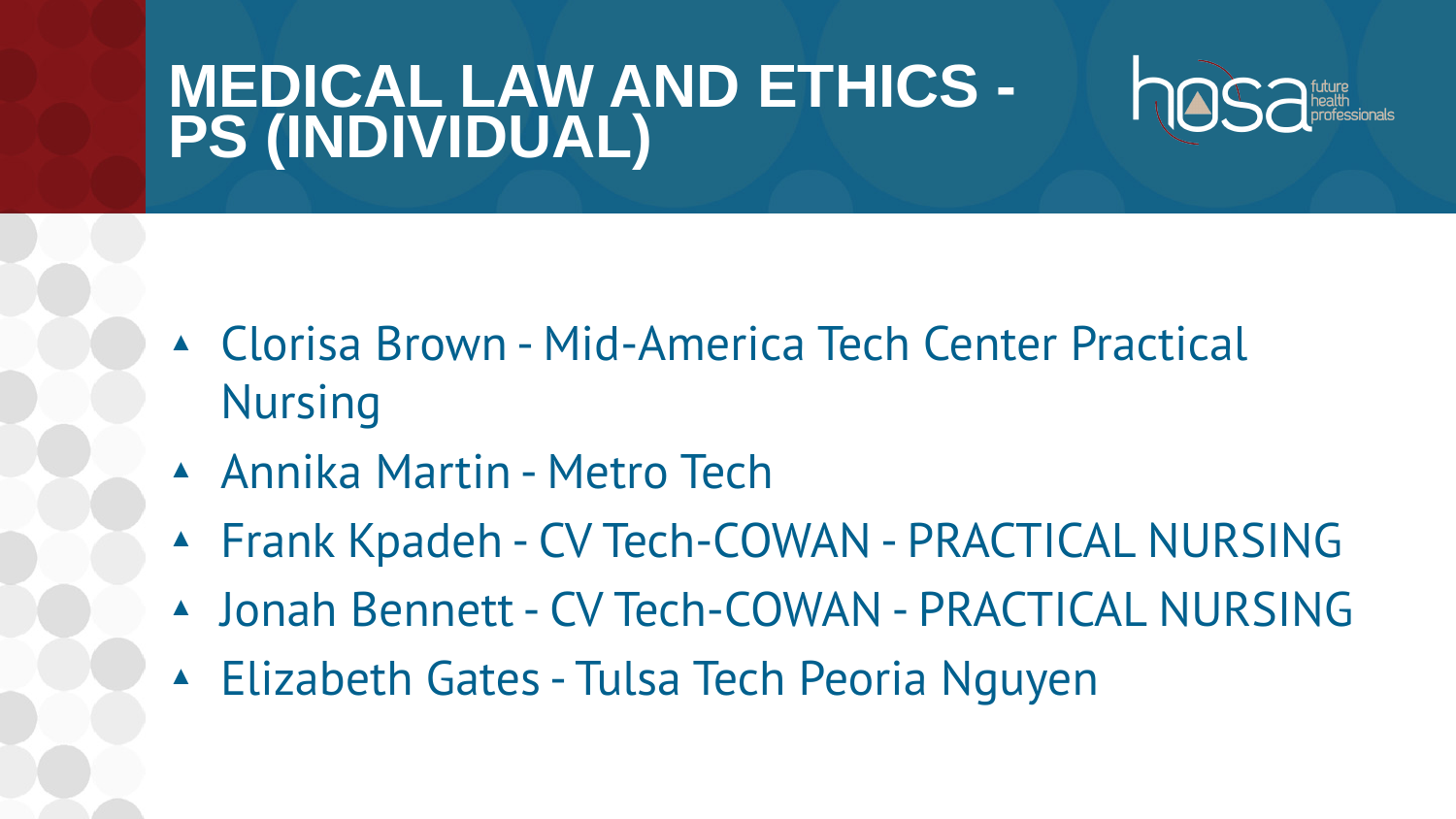

# Medical Law and Ethics - PS (INDIVIDUAL)

Clorisa Brown - Mid-America Tech Center Practical Nursing
Annika Martin - Metro Tech
Frank Kpadeh - CV Tech-COWAN - PRACTICAL NURSING
Jonah Bennett - CV Tech-COWAN - PRACTICAL NURSING
Elizabeth Gates - Tulsa Tech Peoria Nguyen